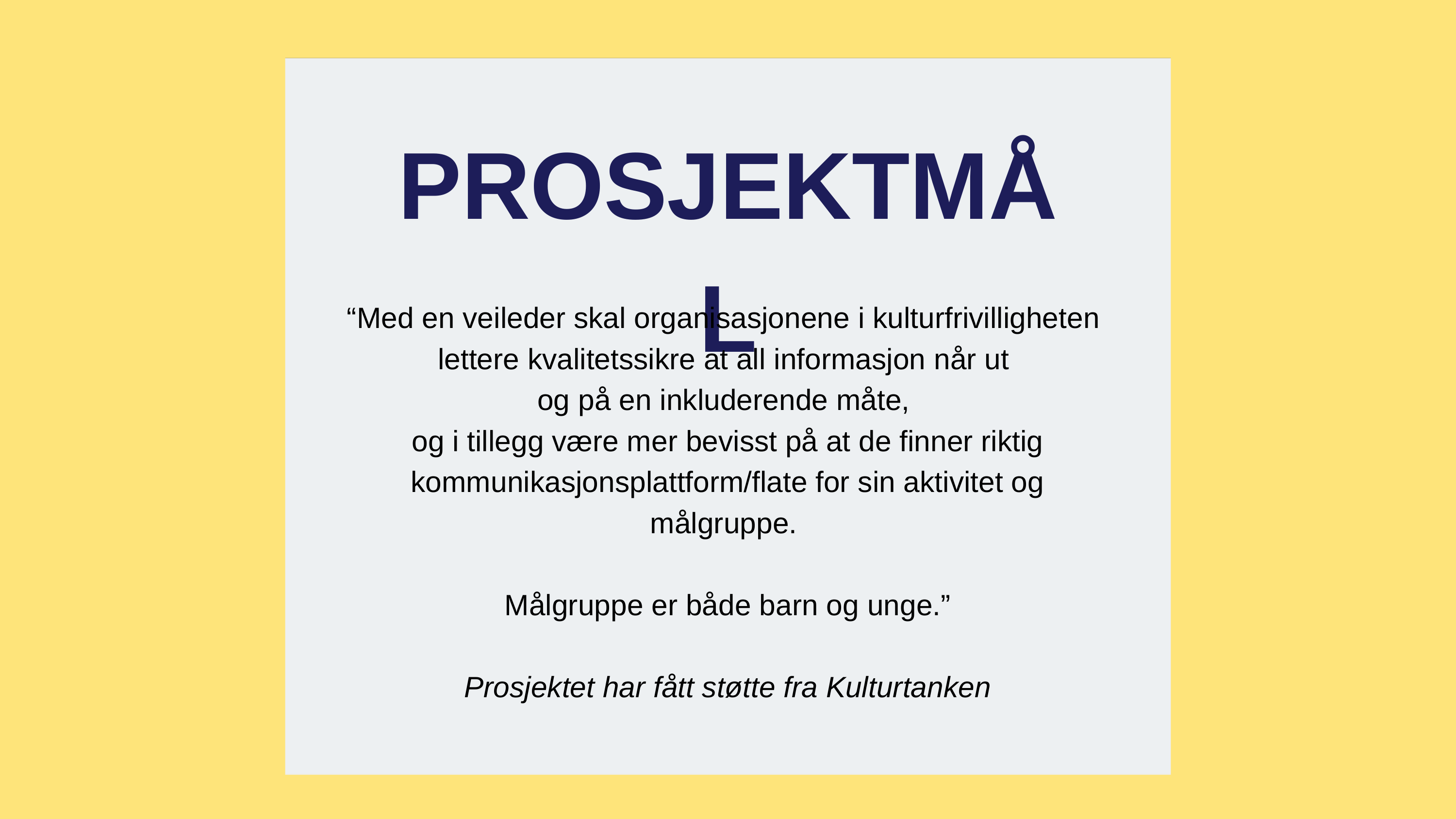

PROSJEKTMÅL
“Med en veileder skal organisasjonene i kulturfrivilligheten
lettere kvalitetssikre at all informasjon når ut
og på en inkluderende måte,
og i tillegg være mer bevisst på at de finner riktig
kommunikasjonsplattform/flate for sin aktivitet og målgruppe.

Målgruppe er både barn og unge.”

Prosjektet har fått støtte fra Kulturtanken